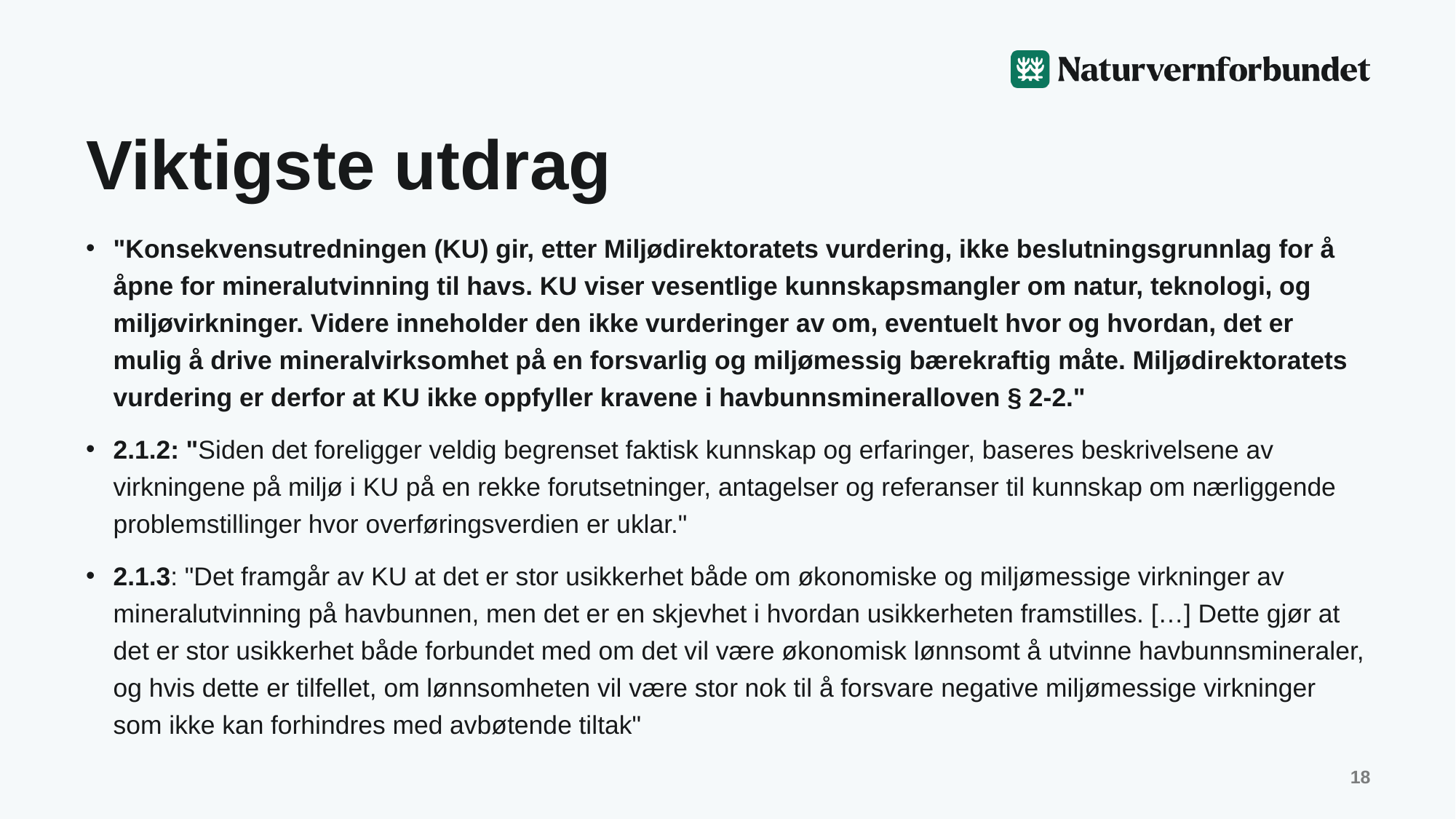

# Viktigste utdrag
"Konsekvensutredningen (KU) gir, etter Miljødirektoratets vurdering, ikke beslutningsgrunnlag for å åpne for mineralutvinning til havs. KU viser vesentlige kunnskapsmangler om natur, teknologi, og miljøvirkninger. Videre inneholder den ikke vurderinger av om, eventuelt hvor og hvordan, det er mulig å drive mineralvirksomhet på en forsvarlig og miljømessig bærekraftig måte. Miljødirektoratets vurdering er derfor at KU ikke oppfyller kravene i havbunnsmineralloven § 2-2."
2.1.2: "Siden det foreligger veldig begrenset faktisk kunnskap og erfaringer, baseres beskrivelsene av virkningene på miljø i KU på en rekke forutsetninger, antagelser og referanser til kunnskap om nærliggende problemstillinger hvor overføringsverdien er uklar."
2.1.3: "Det framgår av KU at det er stor usikkerhet både om økonomiske og miljømessige virkninger av mineralutvinning på havbunnen, men det er en skjevhet i hvordan usikkerheten framstilles. […] Dette gjør at det er stor usikkerhet både forbundet med om det vil være økonomisk lønnsomt å utvinne havbunnsmineraler, og hvis dette er tilfellet, om lønnsomheten vil være stor nok til å forsvare negative miljømessige virkninger som ikke kan forhindres med avbøtende tiltak"
18